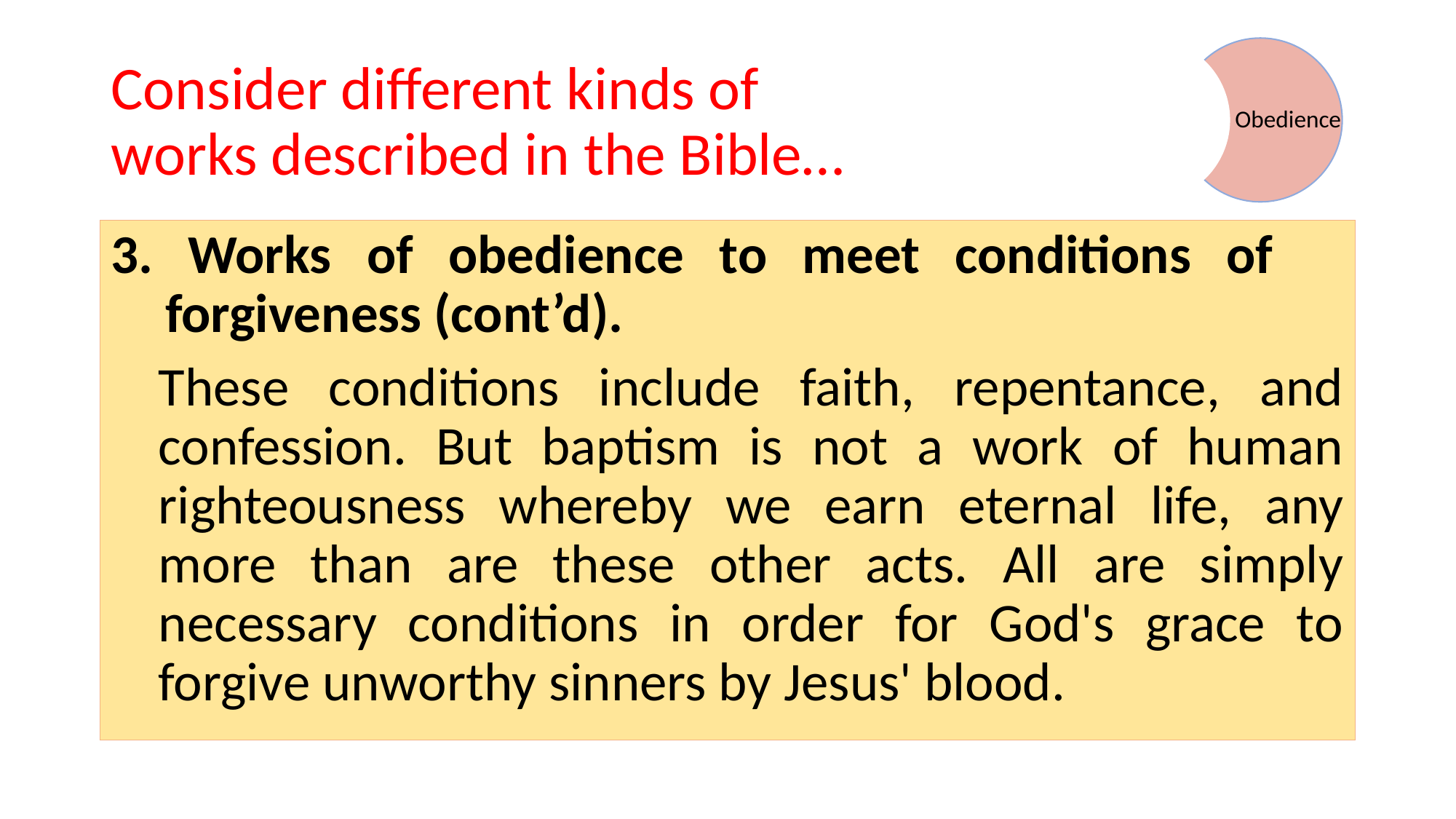

# Consider different kinds of works described in the Bible…
Obedience
3. Works of obedience to meet conditions of   forgiveness (cont’d).
These conditions include faith, repentance, and confession. But baptism is not a work of human righteousness whereby we earn eternal life, any more than are these other acts. All are simply necessary conditions in order for God's grace to forgive unworthy sinners by Jesus' blood.